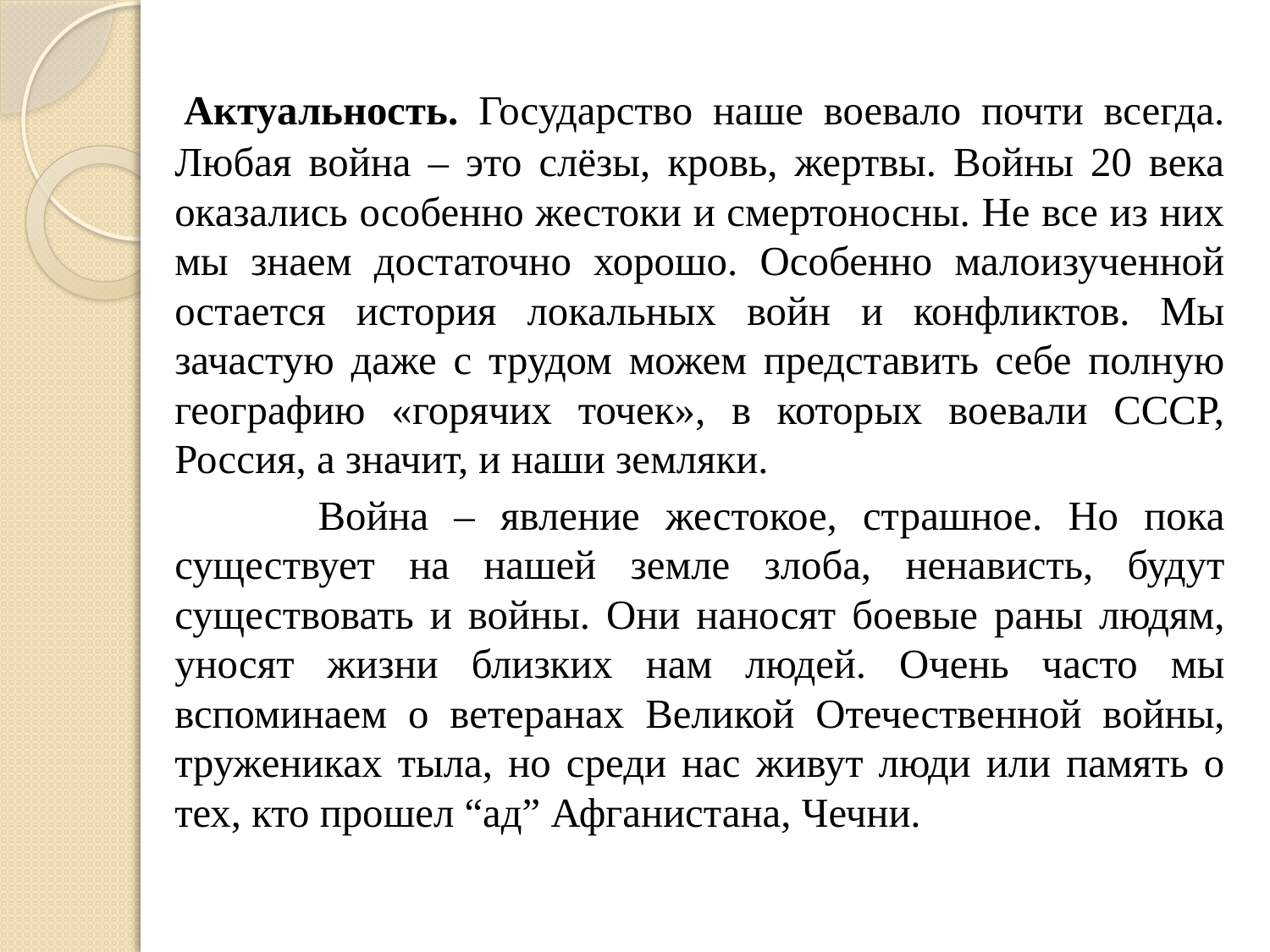

Актуальность. Государство наше воевало почти всегда. Любая война – это слёзы, кровь, жертвы. Войны 20 века оказались особенно жестоки и смертоносны. Не все из них мы знаем достаточно хорошо. Особенно малоизученной остается история локальных войн и конфликтов. Мы зачастую даже с трудом можем представить себе полную географию «горячих точек», в которых воевали СССР, Россия, а значит, и наши земляки.
    	Война – явление жестокое, страшное. Но пока существует на нашей земле злоба, ненависть, будут существовать и войны. Они наносят боевые раны людям, уносят жизни близких нам людей. Очень часто мы вспоминаем о ветеранах Великой Отечественной войны, тружениках тыла, но среди нас живут люди или память о тех, кто прошел “ад” Афганистана, Чечни.